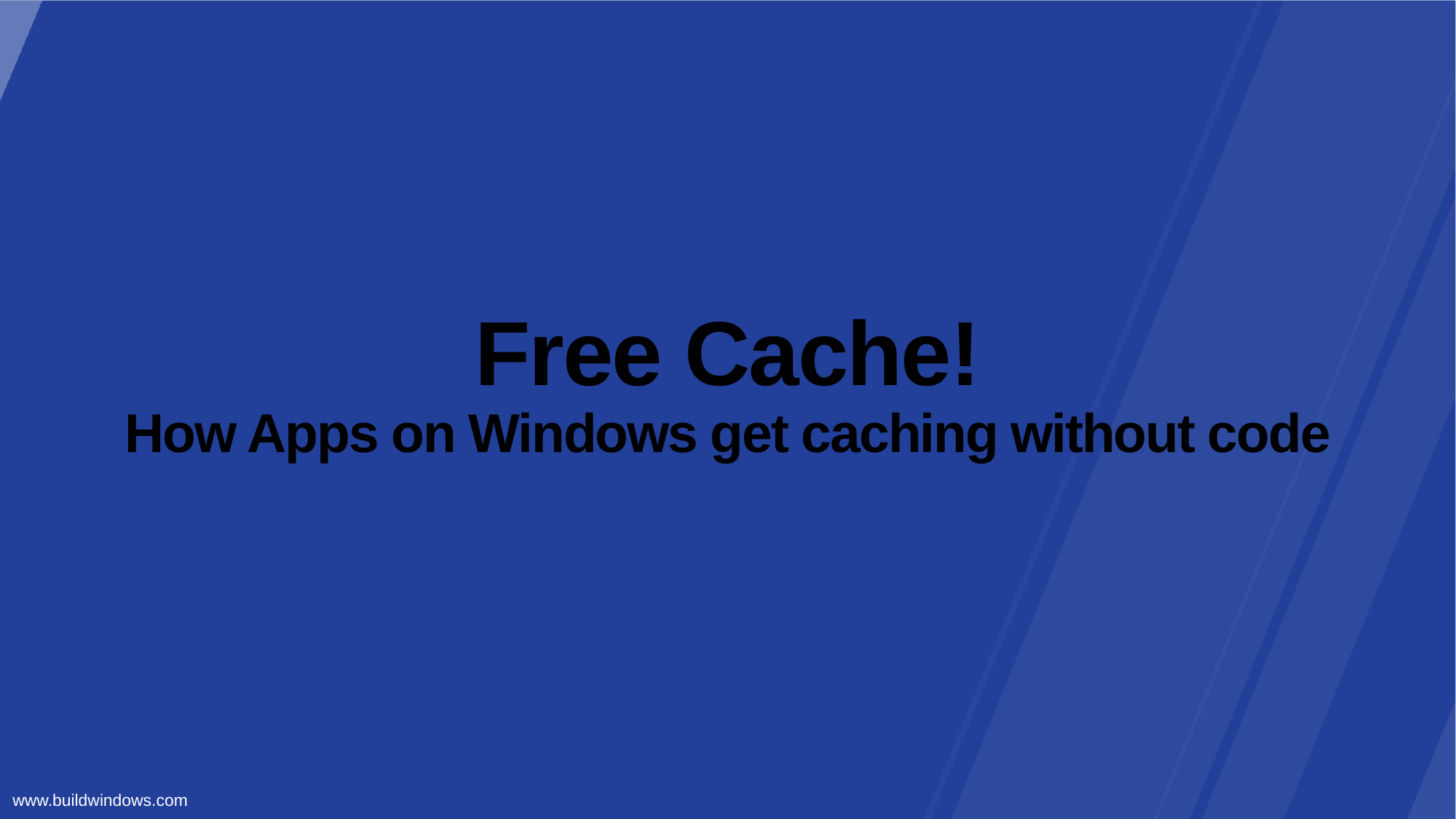

# Free Cache! How Apps on Windows get caching without code